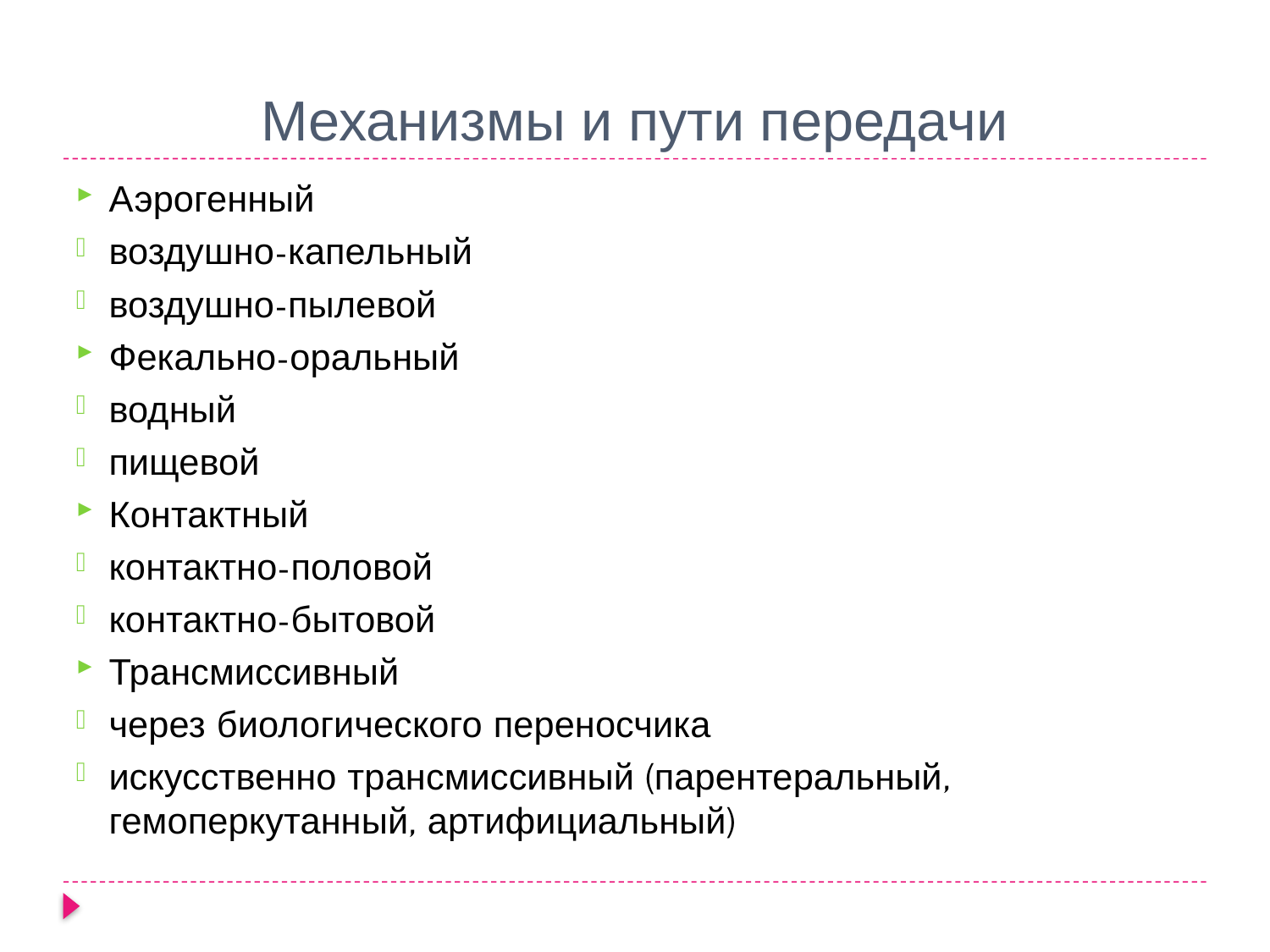

# Механизмы и пути передачи
Аэрогенный
воздушно-капельный
воздушно-пылевой
Фекально-оральный
водный
пищевой
Контактный
контактно-половой
контактно-бытовой
Трансмиссивный
через биологического переносчика
искусственно трансмиссивный (парентеральный, гемоперкутанный, артифициальный)